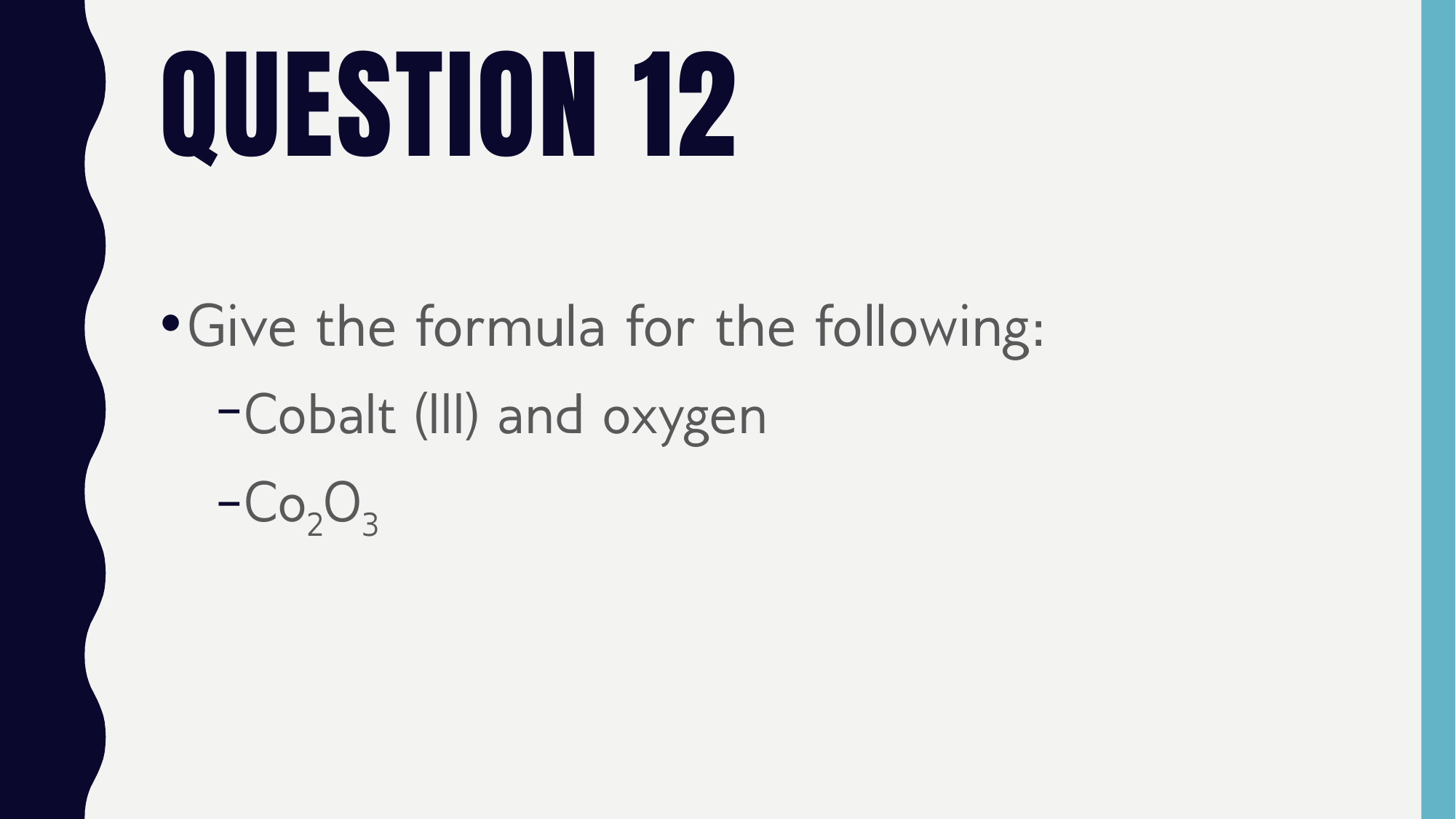

# Question 12
Give the formula for the following:
Cobalt (III) and oxygen
Co2O3